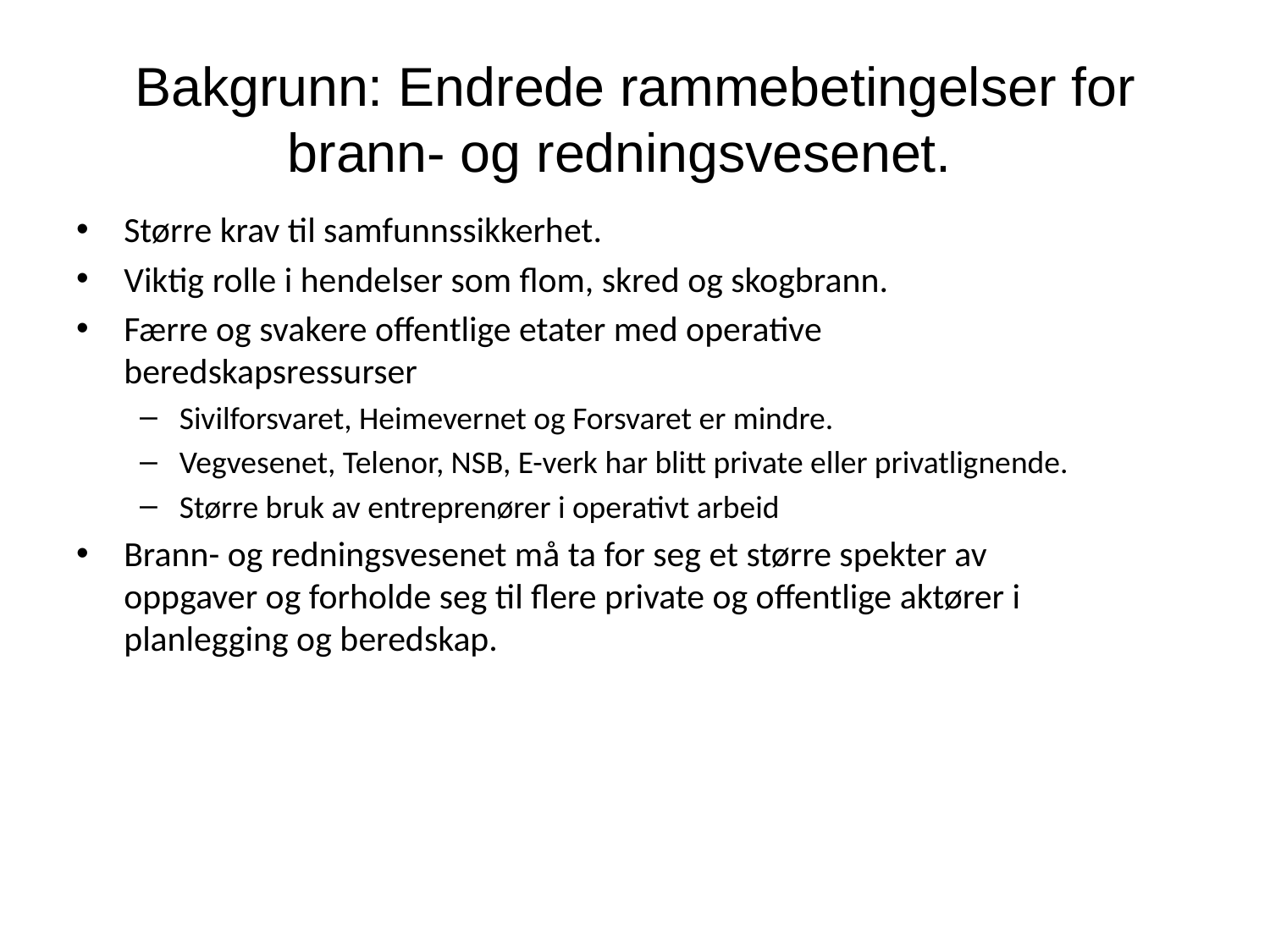

# Bakgrunn: Endrede rammebetingelser for brann- og redningsvesenet.
Større krav til samfunnssikkerhet.
Viktig rolle i hendelser som flom, skred og skogbrann.
Færre og svakere offentlige etater med operative beredskapsressurser
Sivilforsvaret, Heimevernet og Forsvaret er mindre.
Vegvesenet, Telenor, NSB, E-verk har blitt private eller privatlignende.
Større bruk av entreprenører i operativt arbeid
Brann- og redningsvesenet må ta for seg et større spekter av oppgaver og forholde seg til flere private og offentlige aktører i planlegging og beredskap.